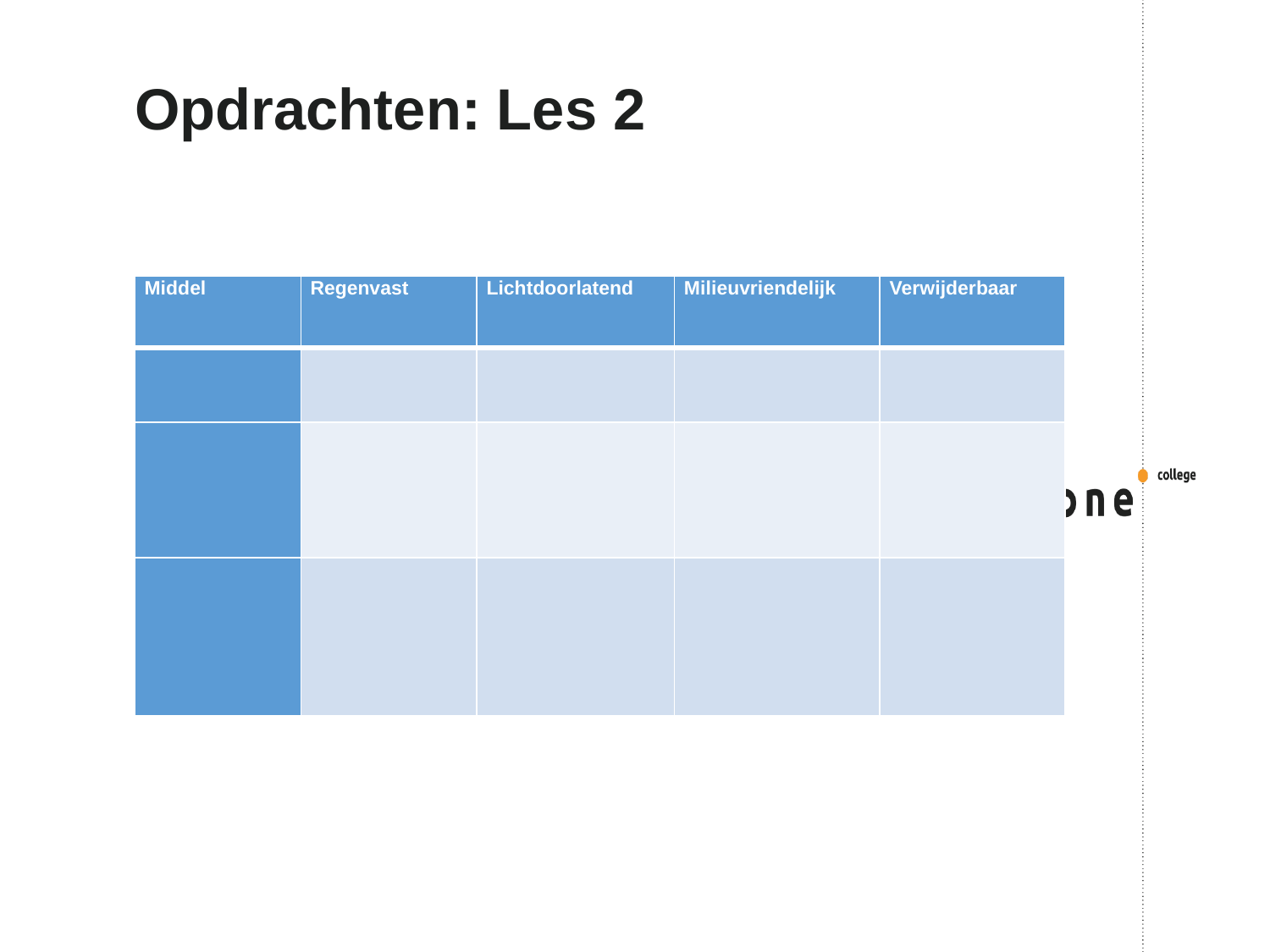

# Opdrachten: Les 2
| Middel | Regenvast | Lichtdoorlatend | Milieuvriendelijk | Verwijderbaar |
| --- | --- | --- | --- | --- |
|  |  |  |  |  |
|  |  |  |  |  |
|  |  |  |  |  |